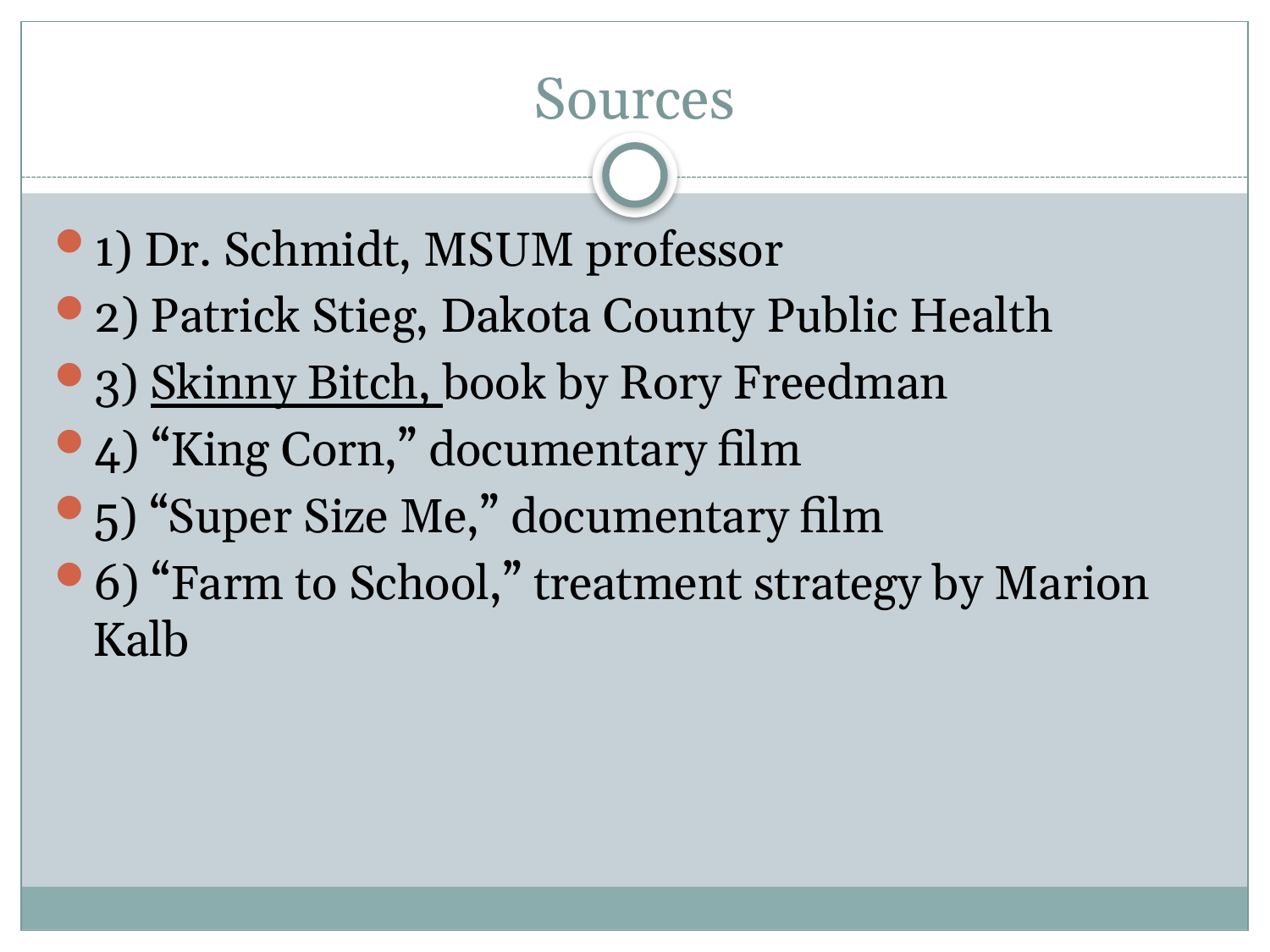

# Sources
1) Dr. Schmidt, MSUM professor
2) Patrick Stieg, Dakota County Public Health
3) Skinny Bitch, book by Rory Freedman
4) “King Corn,” documentary film
5) “Super Size Me,” documentary film
6) “Farm to School,” treatment strategy by Marion Kalb